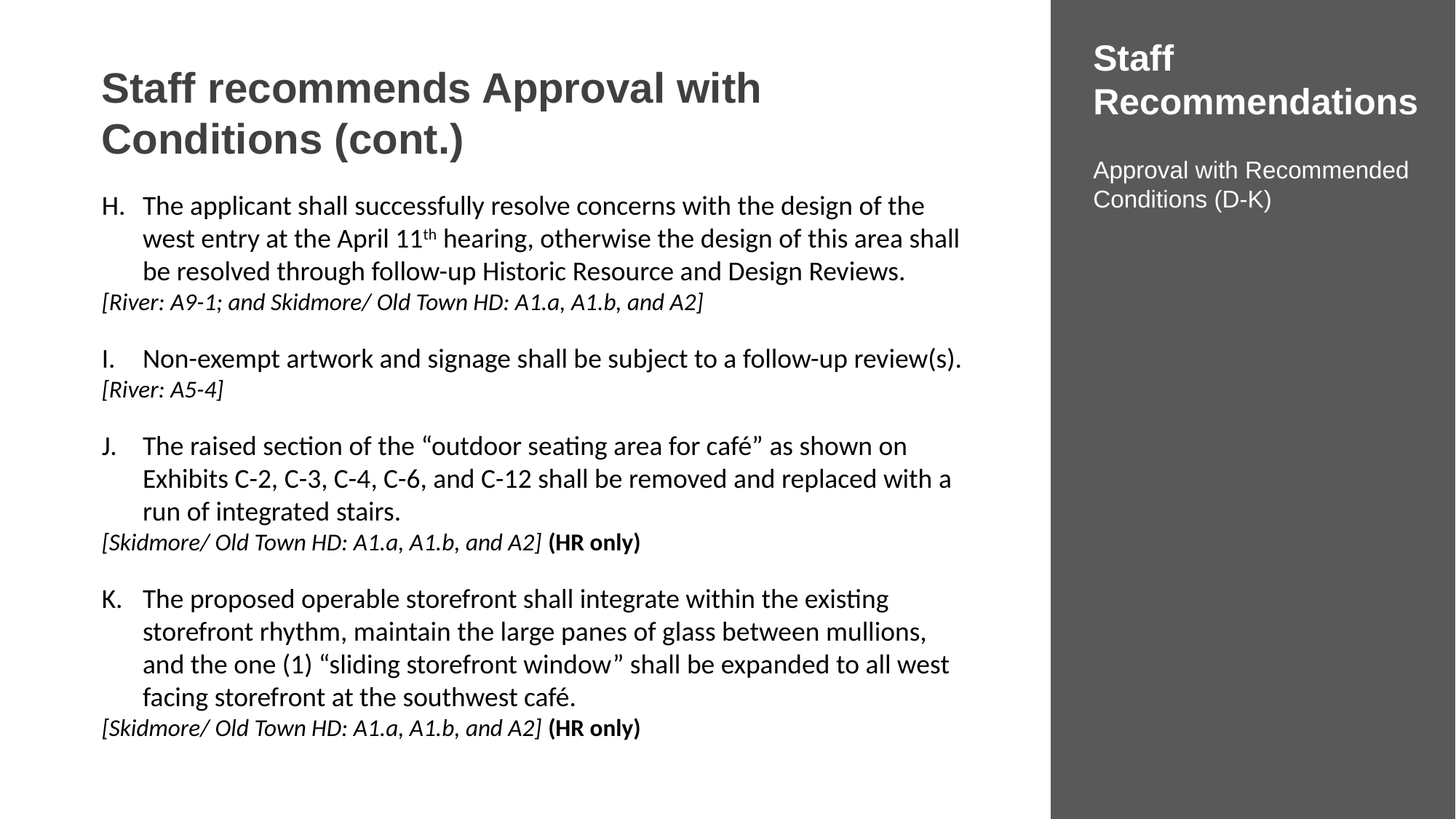

Staff Recommendations

Approval with Recommended Conditions (D-K)

Staff recommends Approval with Conditions (cont.)

The applicant shall successfully resolve concerns with the design of the west entry at the April 11th hearing, otherwise the design of this area shall be resolved through follow-up Historic Resource and Design Reviews.
[River: A9-1; and Skidmore/ Old Town HD: A1.a, A1.b, and A2]

Non-exempt artwork and signage shall be subject to a follow-up review(s).
[River: A5-4]

The raised section of the “outdoor seating area for café” as shown on Exhibits C-2, C-3, C-4, C-6, and C-12 shall be removed and replaced with a run of integrated stairs.
[Skidmore/ Old Town HD: A1.a, A1.b, and A2] (HR only)

The proposed operable storefront shall integrate within the existing storefront rhythm, maintain the large panes of glass between mullions, and the one (1) “sliding storefront window” shall be expanded to all west facing storefront at the southwest café.
[Skidmore/ Old Town HD: A1.a, A1.b, and A2] (HR only)